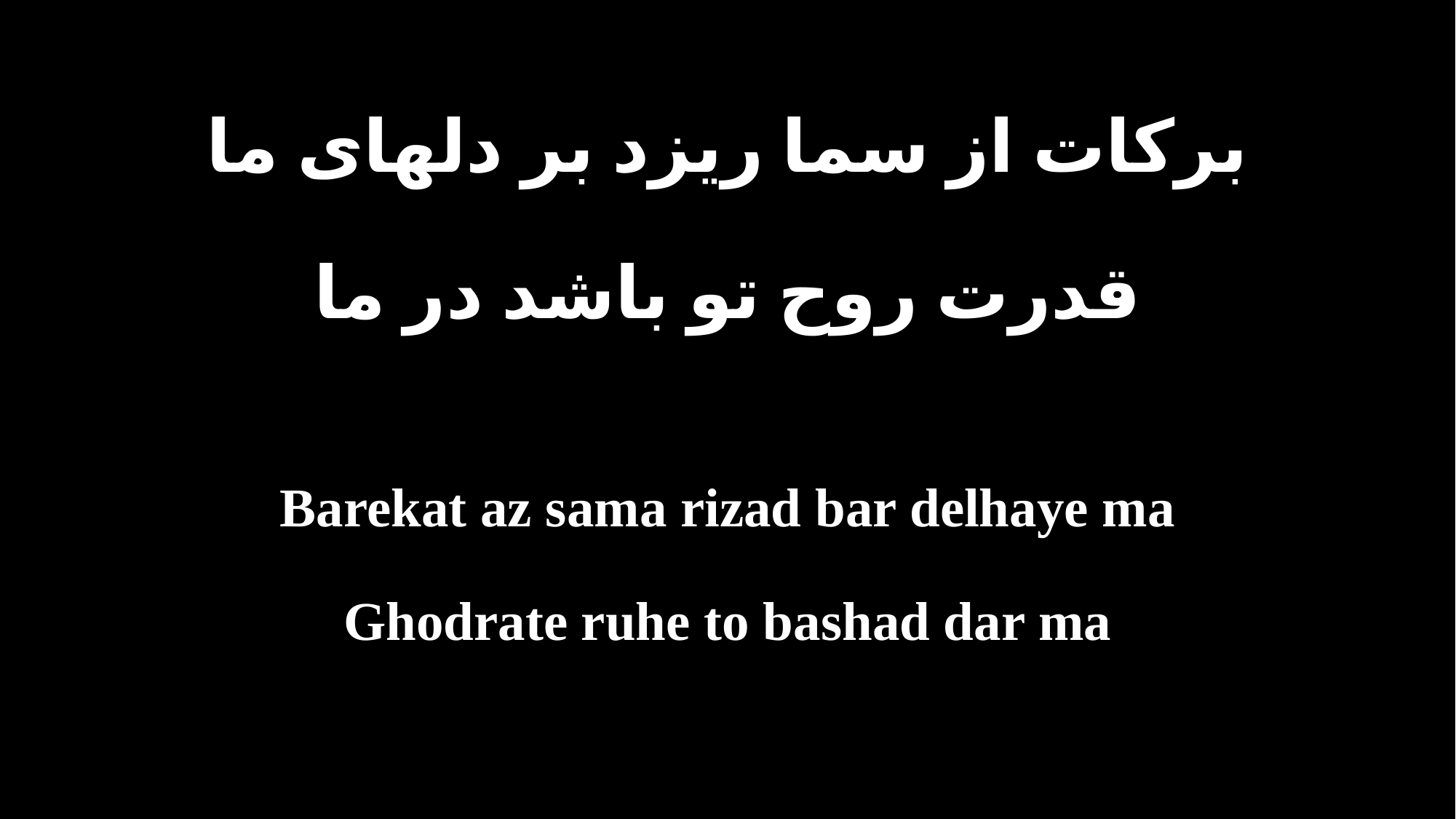

برکات از سما ریزد بر دلهای ما
قدرت روح تو باشد در ما

Barekat az sama rizad bar delhaye ma
Ghodrate ruhe to bashad dar ma